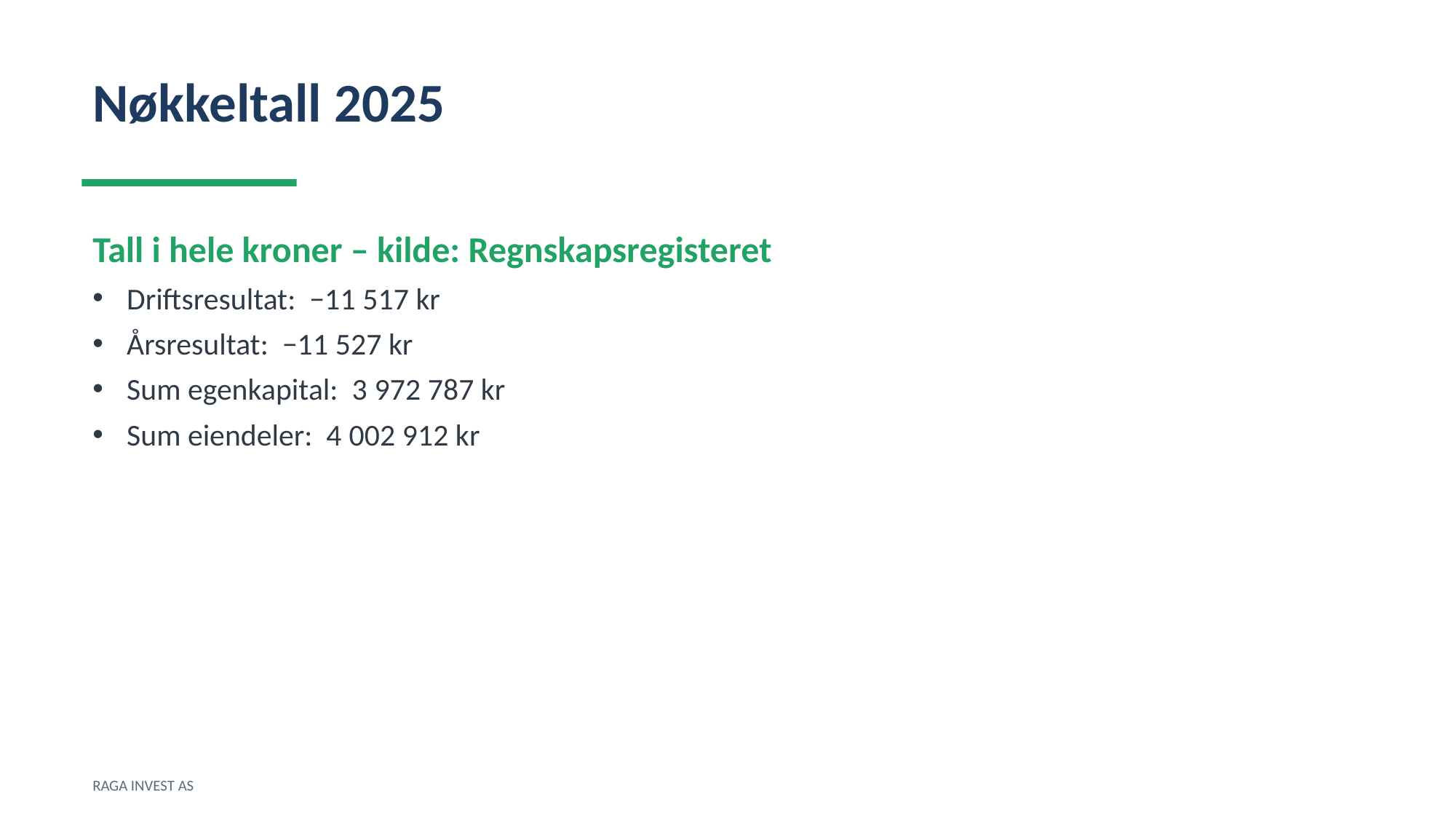

Nøkkeltall 2025

Tall i hele kroner – kilde: Regnskapsregisteret
Driftsresultat:  −11 517 kr
Årsresultat:  −11 527 kr
Sum egenkapital:  3 972 787 kr
Sum eiendeler:  4 002 912 kr
RAGA INVEST AS